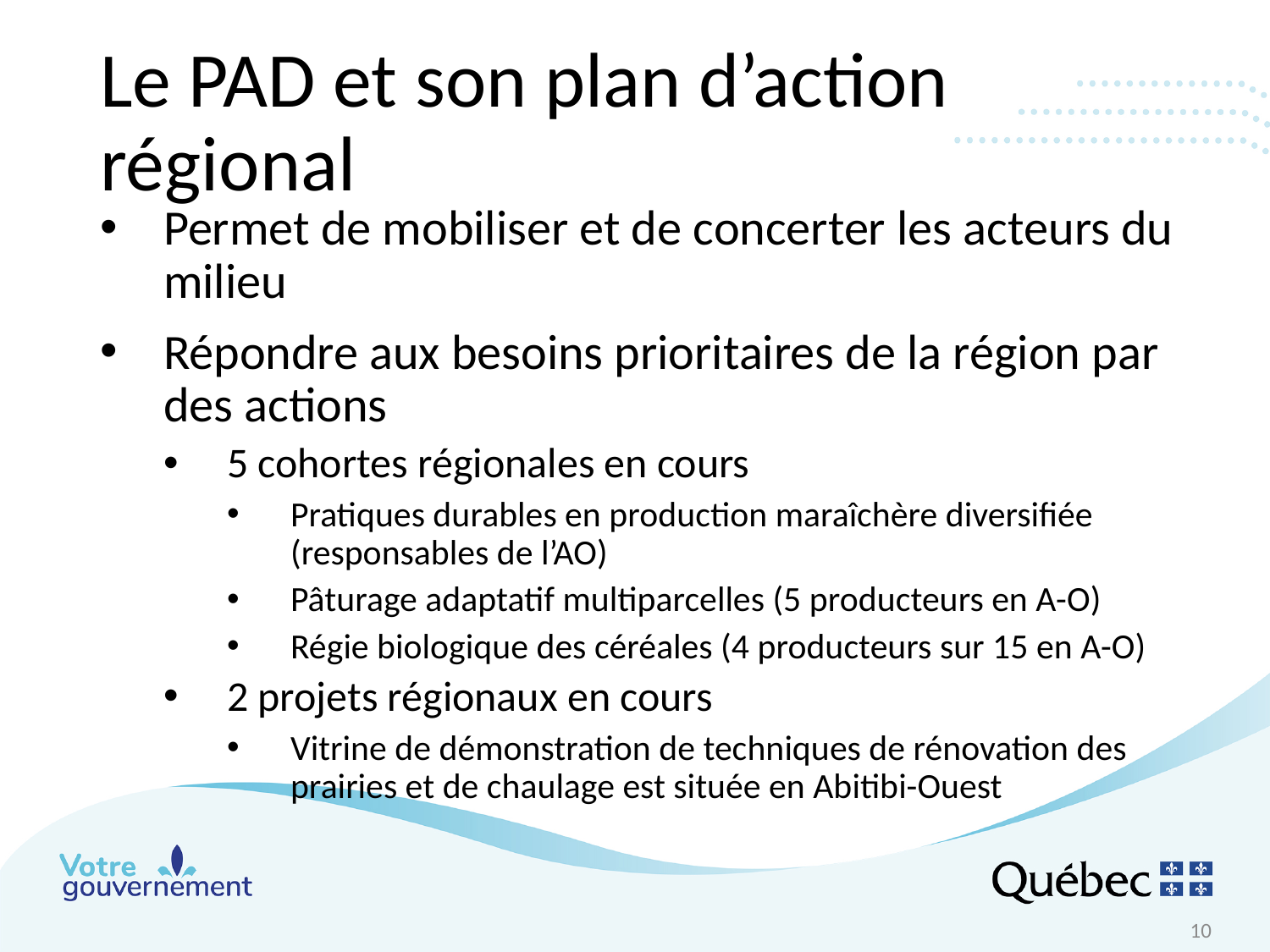

# Le PAD et son plan d’action régional
Permet de mobiliser et de concerter les acteurs du milieu
Répondre aux besoins prioritaires de la région par des actions
5 cohortes régionales en cours
Pratiques durables en production maraîchère diversifiée (responsables de l’AO)
Pâturage adaptatif multiparcelles (5 producteurs en A-O)
Régie biologique des céréales (4 producteurs sur 15 en A-O)
2 projets régionaux en cours
Vitrine de démonstration de techniques de rénovation des prairies et de chaulage est située en Abitibi-Ouest

10